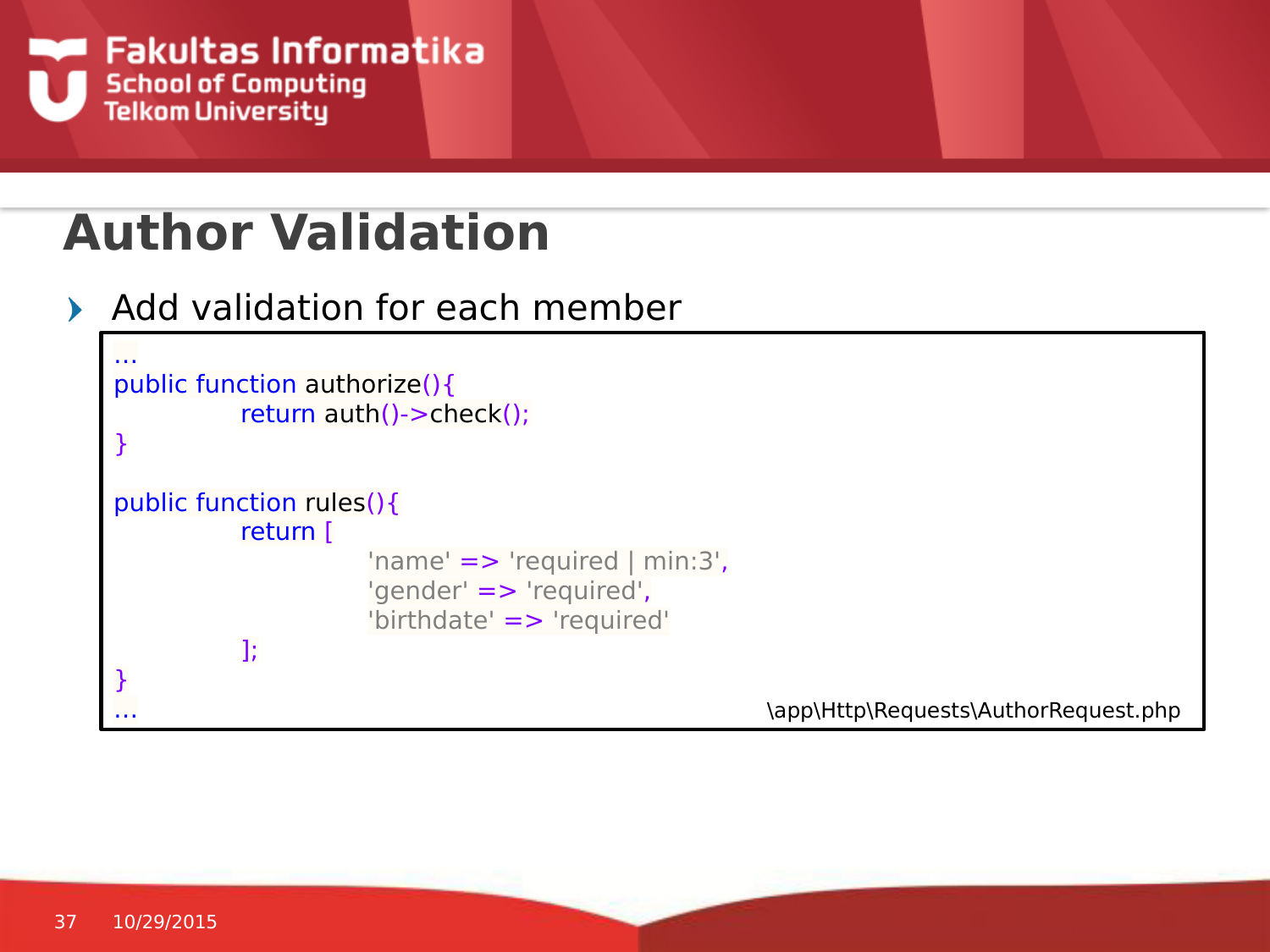

# Author Validation
Add validation for each member

…
public function authorize(){
	return auth()->check();
}

public function rules(){
	return [
		'name' => 'required | min:3',
		'gender' => 'required',
		'birthdate' => 'required'
	];
}
…
\app\Http\Requests\AuthorRequest.php

37
10/29/2015